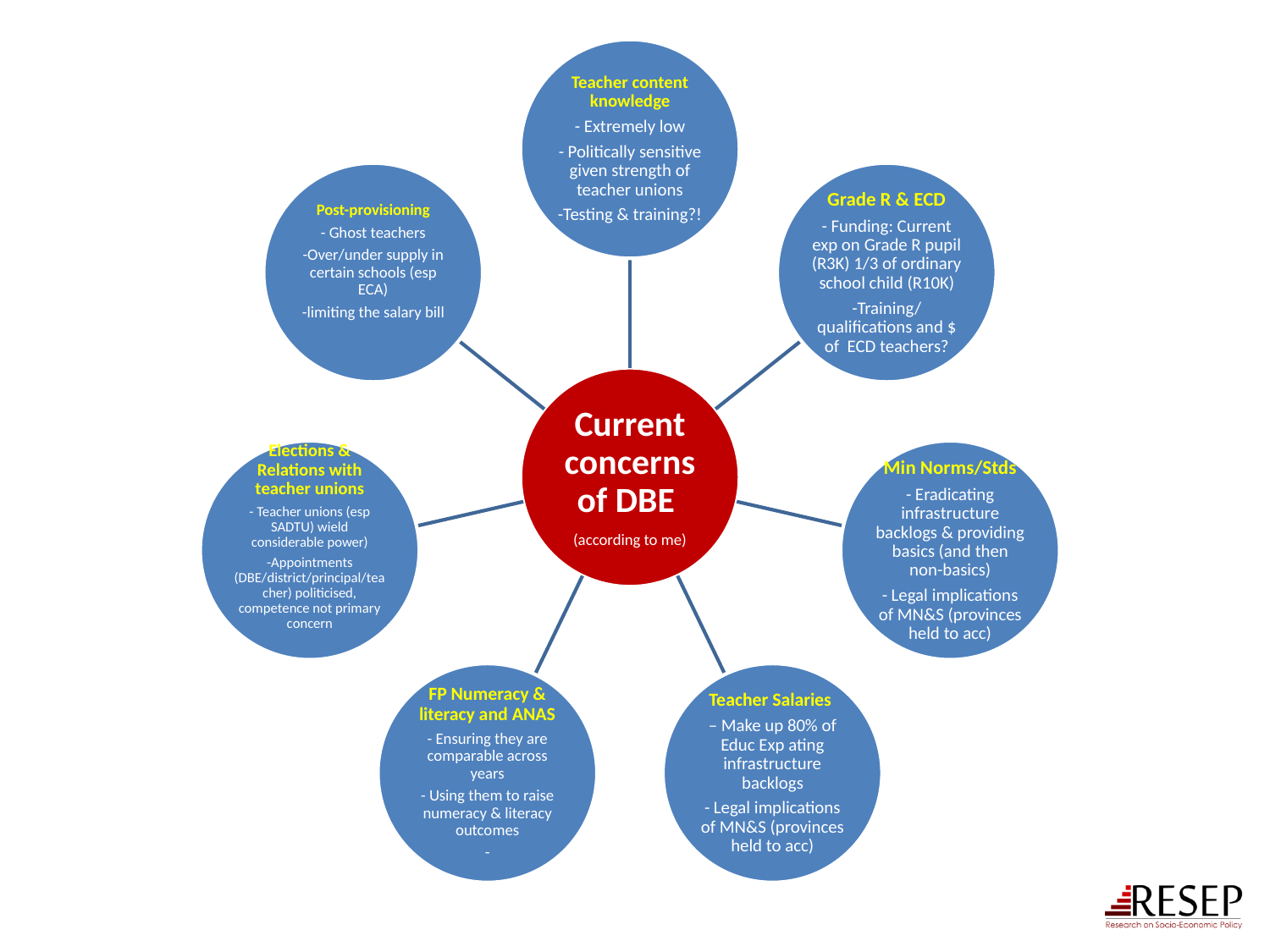

Current concerns of DBE
(according to me)

Teacher content knowledge
- Extremely low
- Politically sensitive given strength of teacher unions
-Testing & training?!

Grade R & ECD
- Funding: Current exp on Grade R pupil (R3K) 1/3 of ordinary school child (R10K)
-Training/qualifications and $ of  ECD teachers?

Min Norms/Stds
- Eradicating infrastructure backlogs & providing basics (and then non-basics)
- Legal implications of MN&S (provinces held to acc)

Teacher Salaries
– Make up 80% of Educ Exp ating infrastructure backlogs
- Legal implications of MN&S (provinces held to acc)

FP Numeracy & literacy and ANAS
- Ensuring they are comparable across years
- Using them to raise numeracy & literacy outcomes
-

Elections & Relations with teacher unions
- Teacher unions (esp SADTU) wield considerable power)
-Appointments (DBE/district/principal/teacher) politicised, competence not primary concern

Post-provisioning
- Ghost teachers
-Over/under supply in certain schools (esp ECA)
-limiting the salary bill

26